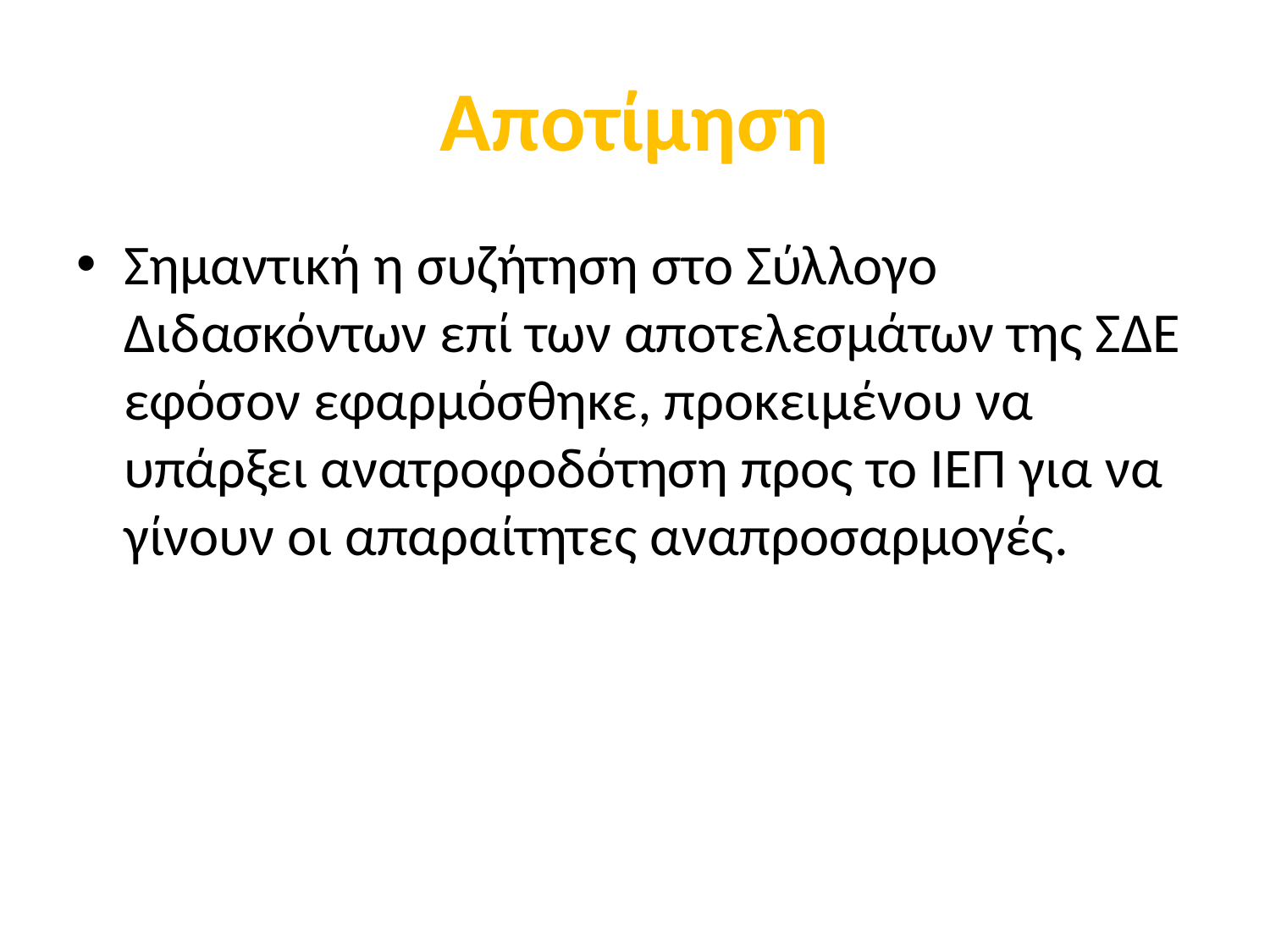

# Αποτίμηση
Σημαντική η συζήτηση στο Σύλλογο Διδασκόντων επί των αποτελεσμάτων της ΣΔΕ εφόσον εφαρμόσθηκε, προκειμένου να υπάρξει ανατροφοδότηση προς το ΙΕΠ για να γίνουν οι απαραίτητες αναπροσαρμογές.